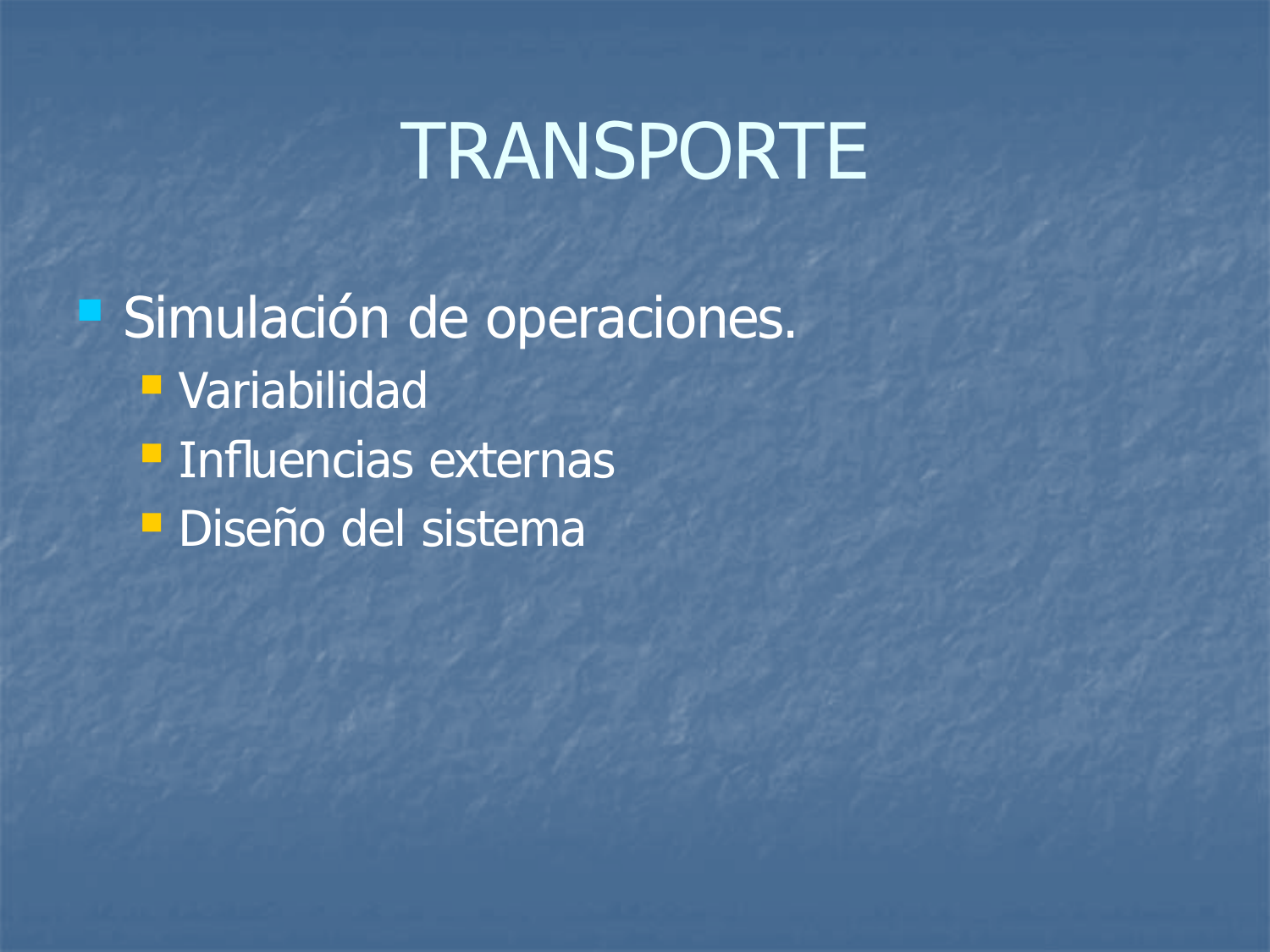

# TRANSPORTE
Simulación de operaciones.
Variabilidad
Influencias externas
Diseño del sistema